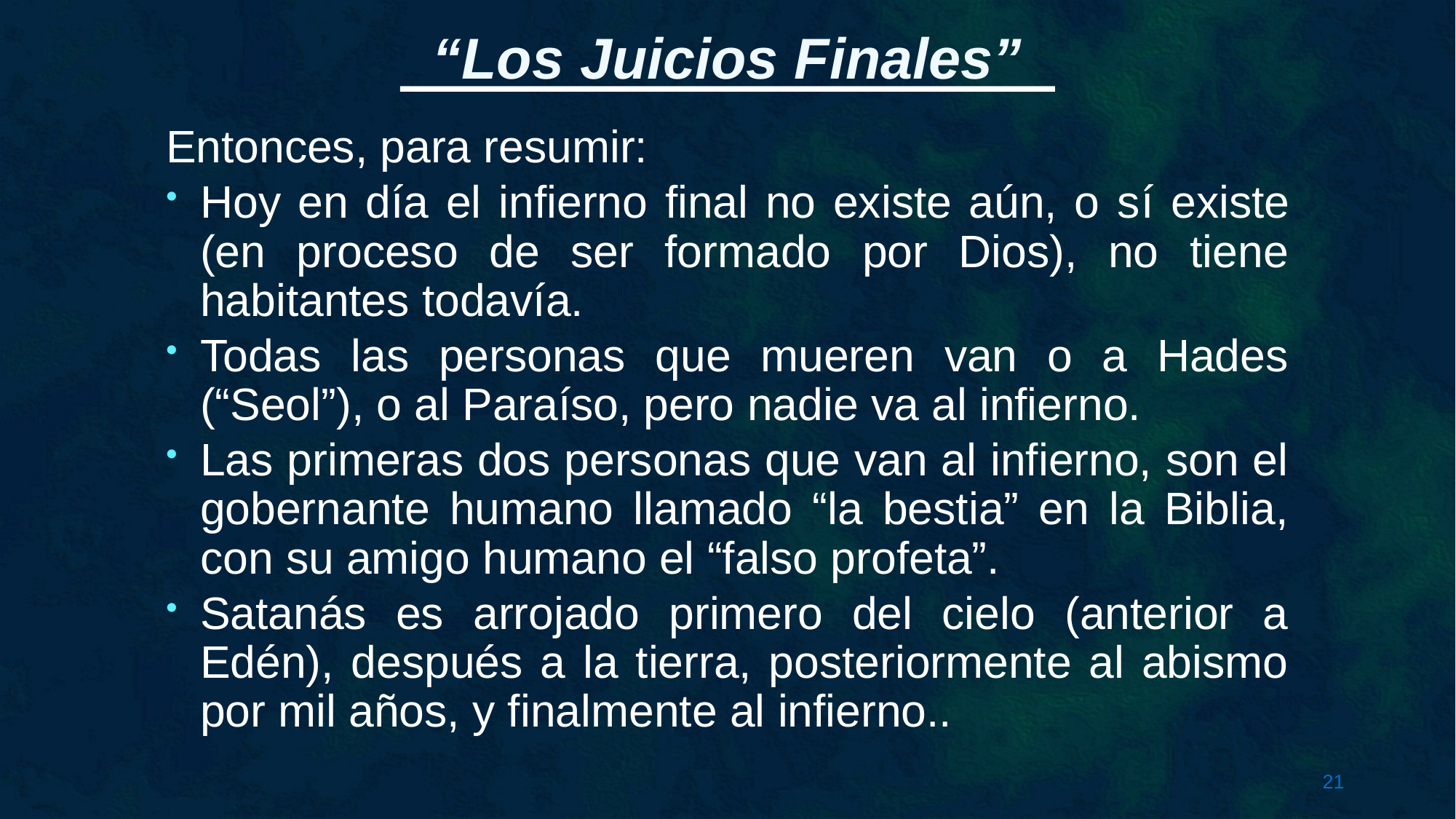

Entonces, para resumir:
Hoy en día el infierno final no existe aún, o sí existe (en proceso de ser formado por Dios), no tiene habitantes todavía.
Todas las personas que mueren van o a Hades (“Seol”), o al Paraíso, pero nadie va al infierno.
Las primeras dos personas que van al infierno, son el gobernante humano llamado “la bestia” en la Biblia, con su amigo humano el “falso profeta”.
Satanás es arrojado primero del cielo (anterior a Edén), después a la tierra, posteriormente al abismo por mil años, y finalmente al infierno..